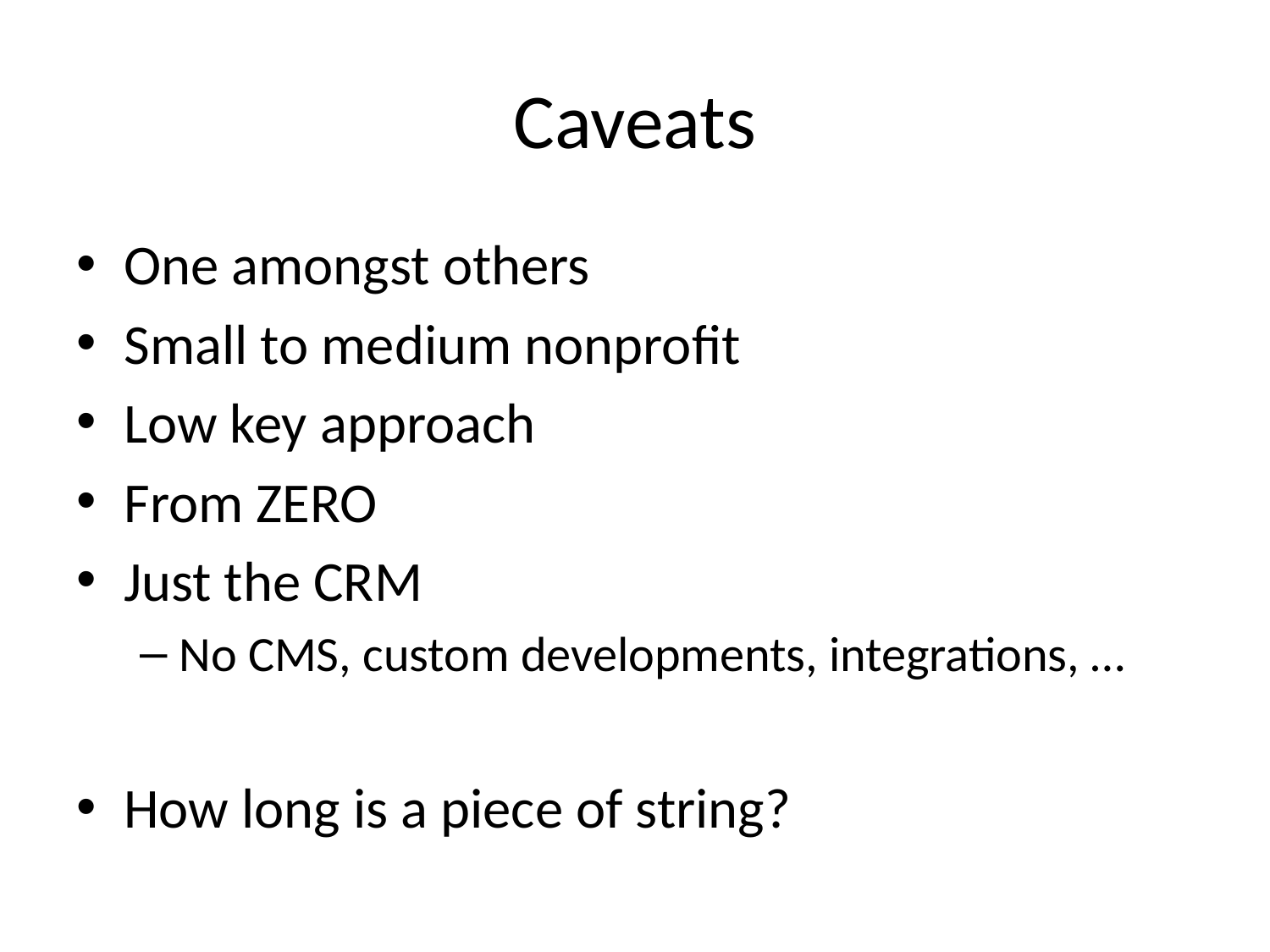

# Caveats
One amongst others
Small to medium nonprofit
Low key approach
From ZERO
Just the CRM
No CMS, custom developments, integrations, …

How long is a piece of string?